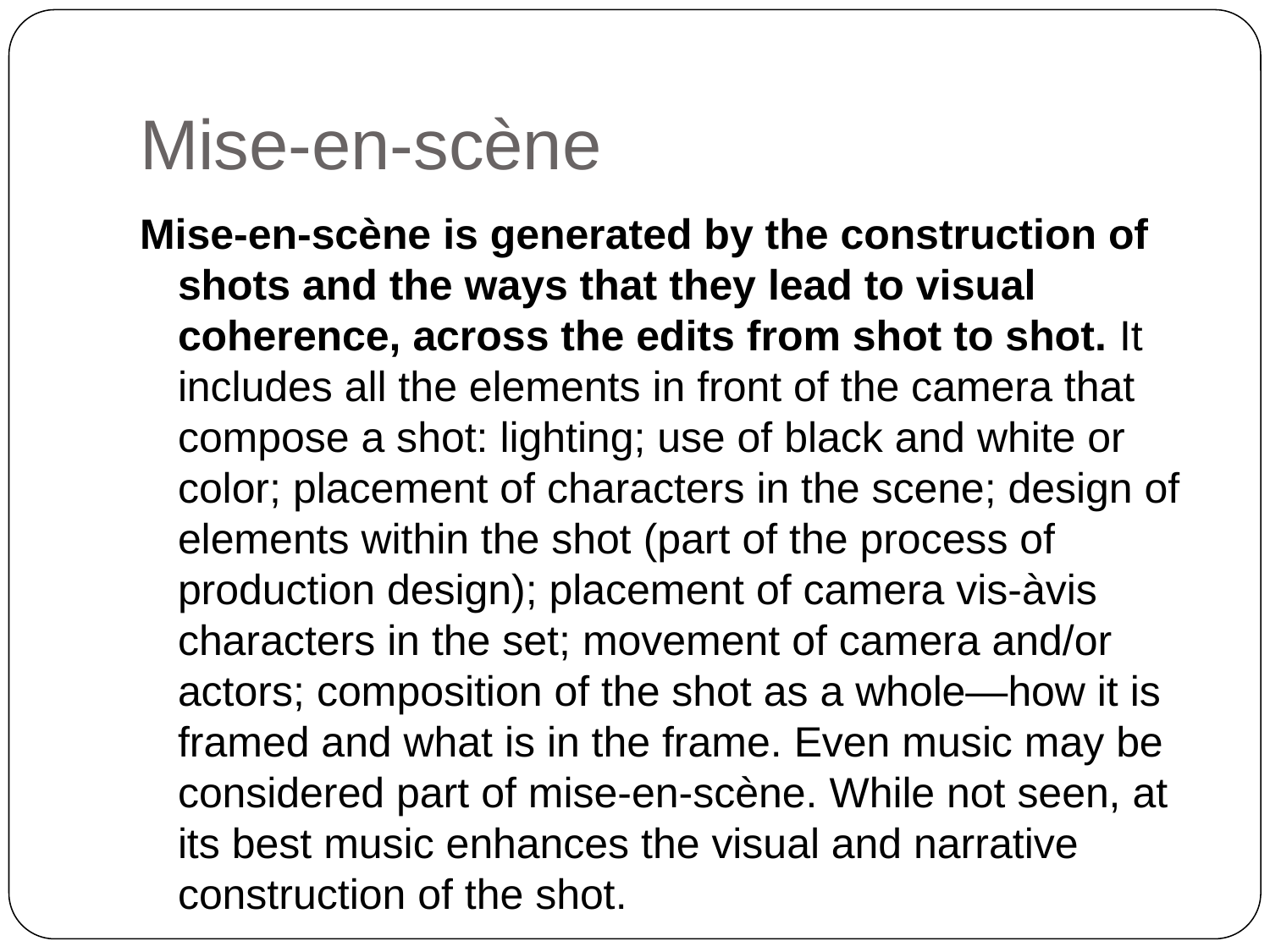

# Mise-en-scène
Mise-en-scène is generated by the construction of shots and the ways that they lead to visual coherence, across the edits from shot to shot. It includes all the elements in front of the camera that compose a shot: lighting; use of black and white or color; placement of characters in the scene; design of elements within the shot (part of the process of production design); placement of camera vis-àvis characters in the set; movement of camera and/or actors; composition of the shot as a whole—how it is framed and what is in the frame. Even music may be considered part of mise-en-scène. While not seen, at its best music enhances the visual and narrative construction of the shot.